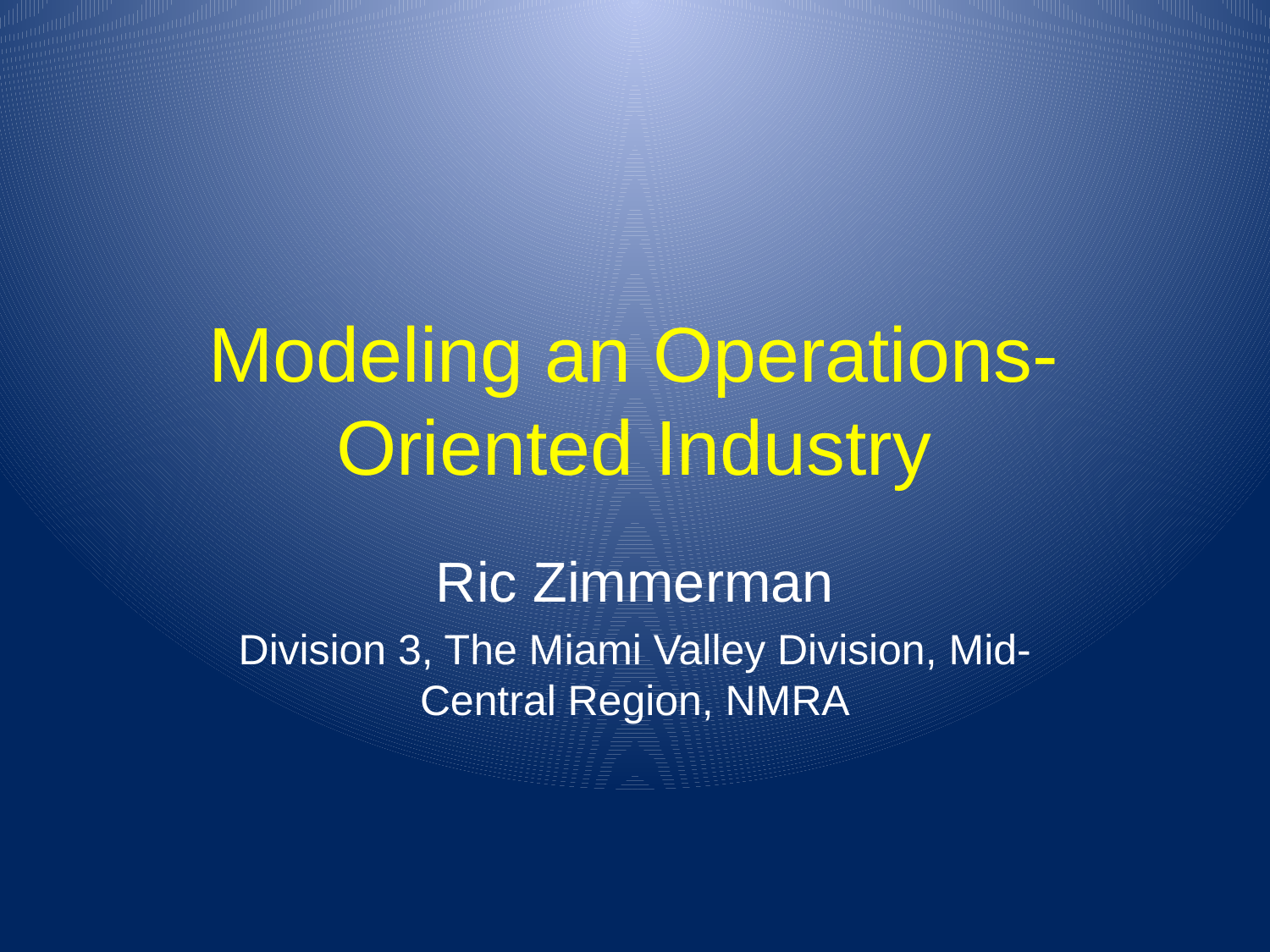

# Modeling an Operations-Oriented Industry
Ric Zimmerman
Division 3, The Miami Valley Division, Mid-Central Region, NMRA